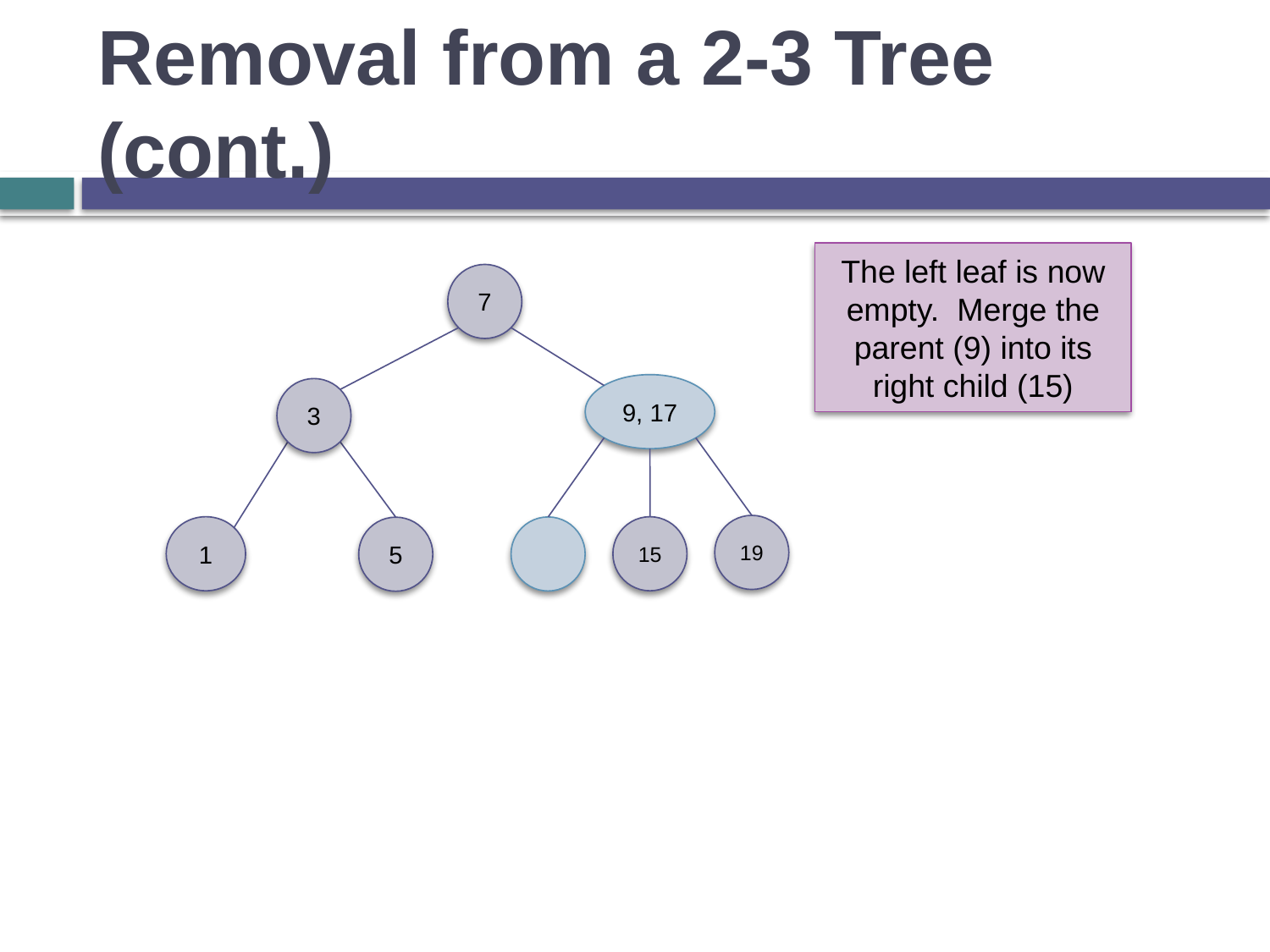

# Removal from a 2-3 Tree (cont.)
The left leaf is now empty.  Merge the parent (9) into its right child (15)
7
9, 17
3
19
1
15

5